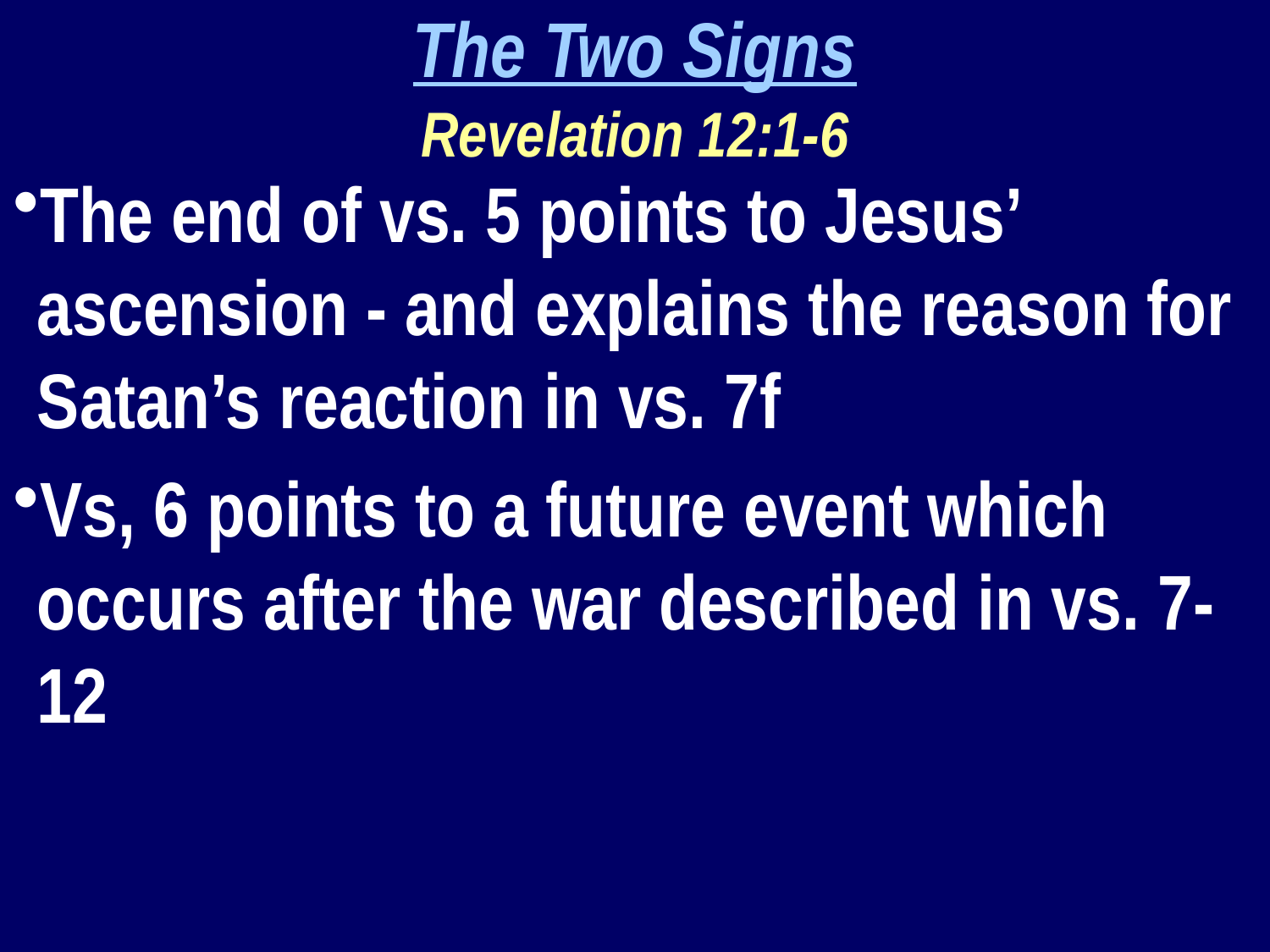

The Two Signs
Revelation 12:1-6
The end of vs. 5 points to Jesus’ ascension - and explains the reason for Satan’s reaction in vs. 7f
Vs, 6 points to a future event which occurs after the war described in vs. 7-12